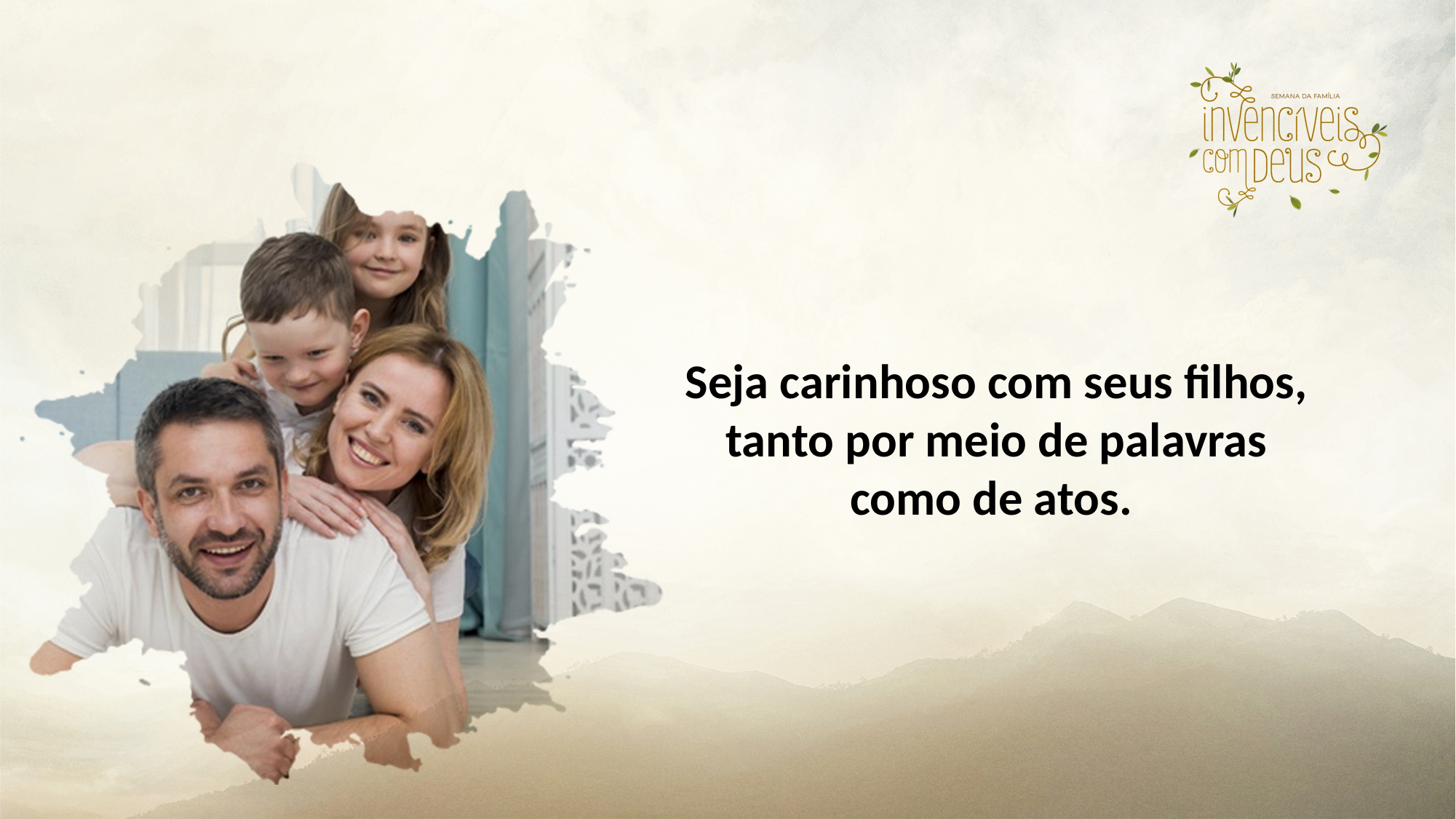

Seja carinhoso com seus filhos, tanto por meio de palavras como de atos.